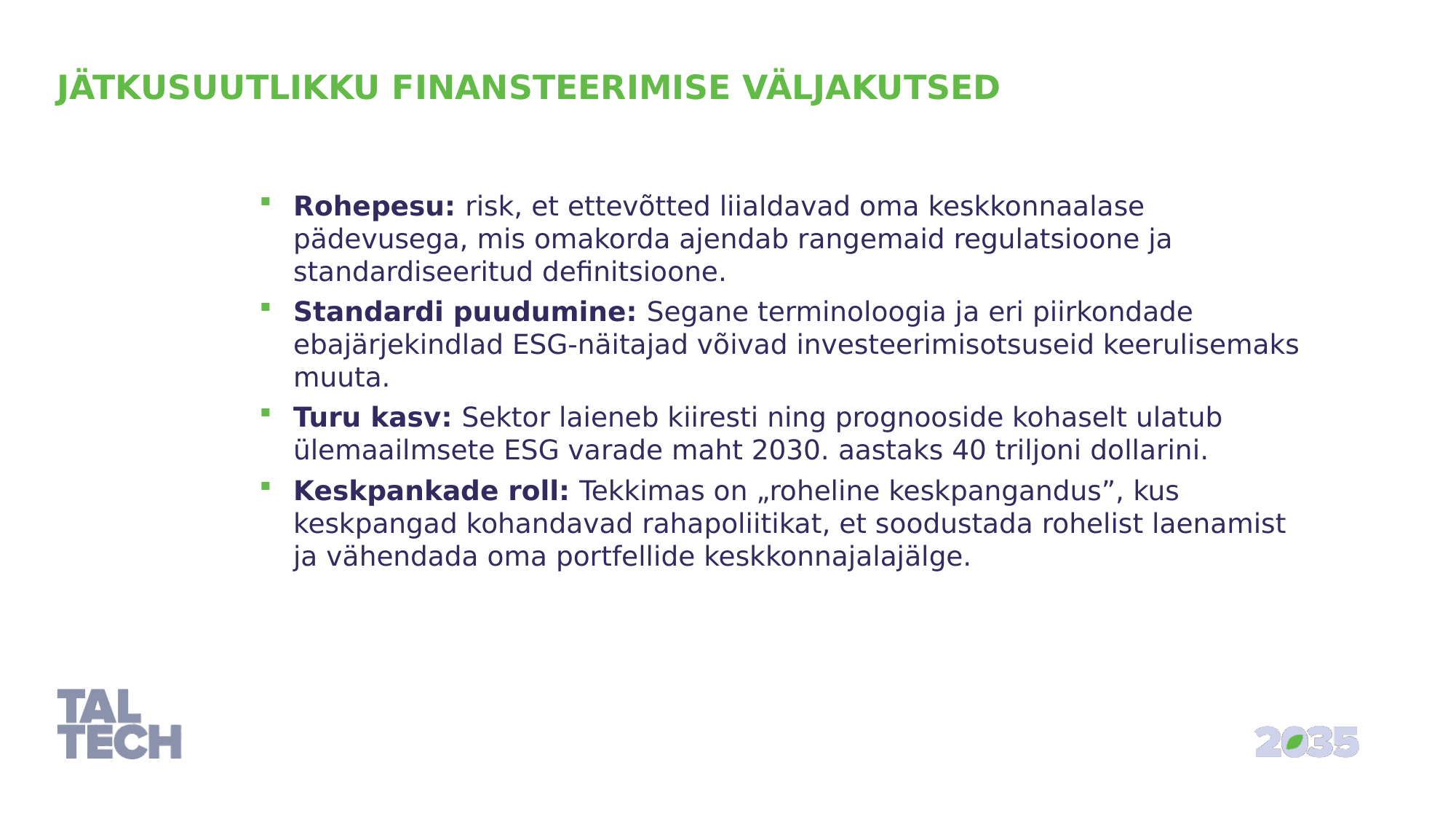

Jätkusuutlikku finansteerimise väljakutsed
Rohepesu: risk, et ettevõtted liialdavad oma keskkonnaalase pädevusega, mis omakorda ajendab rangemaid regulatsioone ja standardiseeritud definitsioone.
Standardi puudumine: Segane terminoloogia ja eri piirkondade ebajärjekindlad ESG-näitajad võivad investeerimisotsuseid keerulisemaks muuta.
Turu kasv: Sektor laieneb kiiresti ning prognooside kohaselt ulatub ülemaailmsete ESG varade maht 2030. aastaks 40 triljoni dollarini.
Keskpankade roll: Tekkimas on „roheline keskpangandus”, kus keskpangad kohandavad rahapoliitikat, et soodustada rohelist laenamist ja vähendada oma portfellide keskkonnajalajälge.